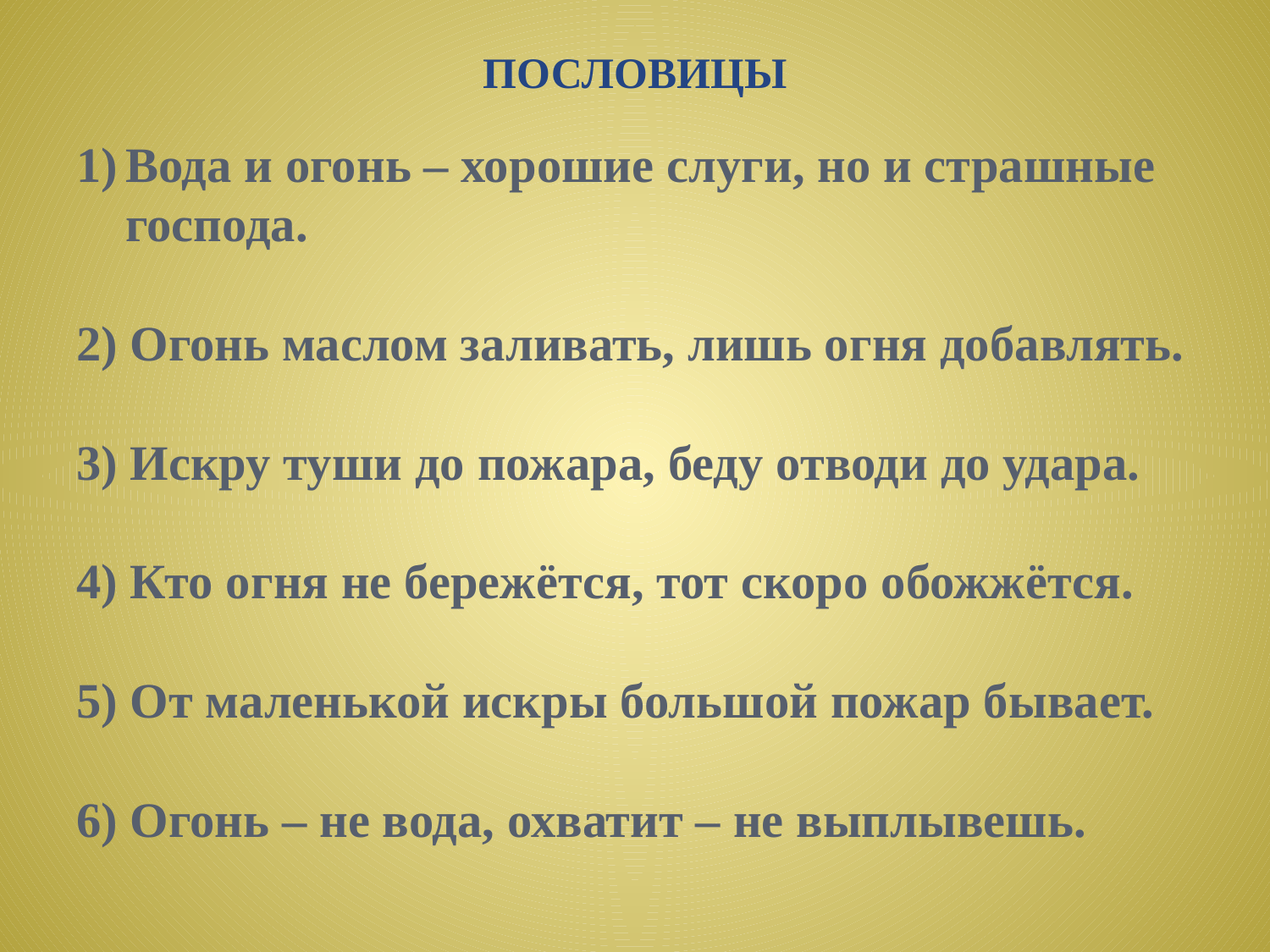

# ПОСЛОВИЦЫ
Вода и огонь – хорошие слуги, но и страшные господа.

2) Огонь маслом заливать, лишь огня добавлять.

3) Искру туши до пожара, беду отводи до удара.

4) Кто огня не бережётся, тот скоро обожжётся.

5) От маленькой искры большой пожар бывает.

6) Огонь – не вода, охватит – не выплывешь.